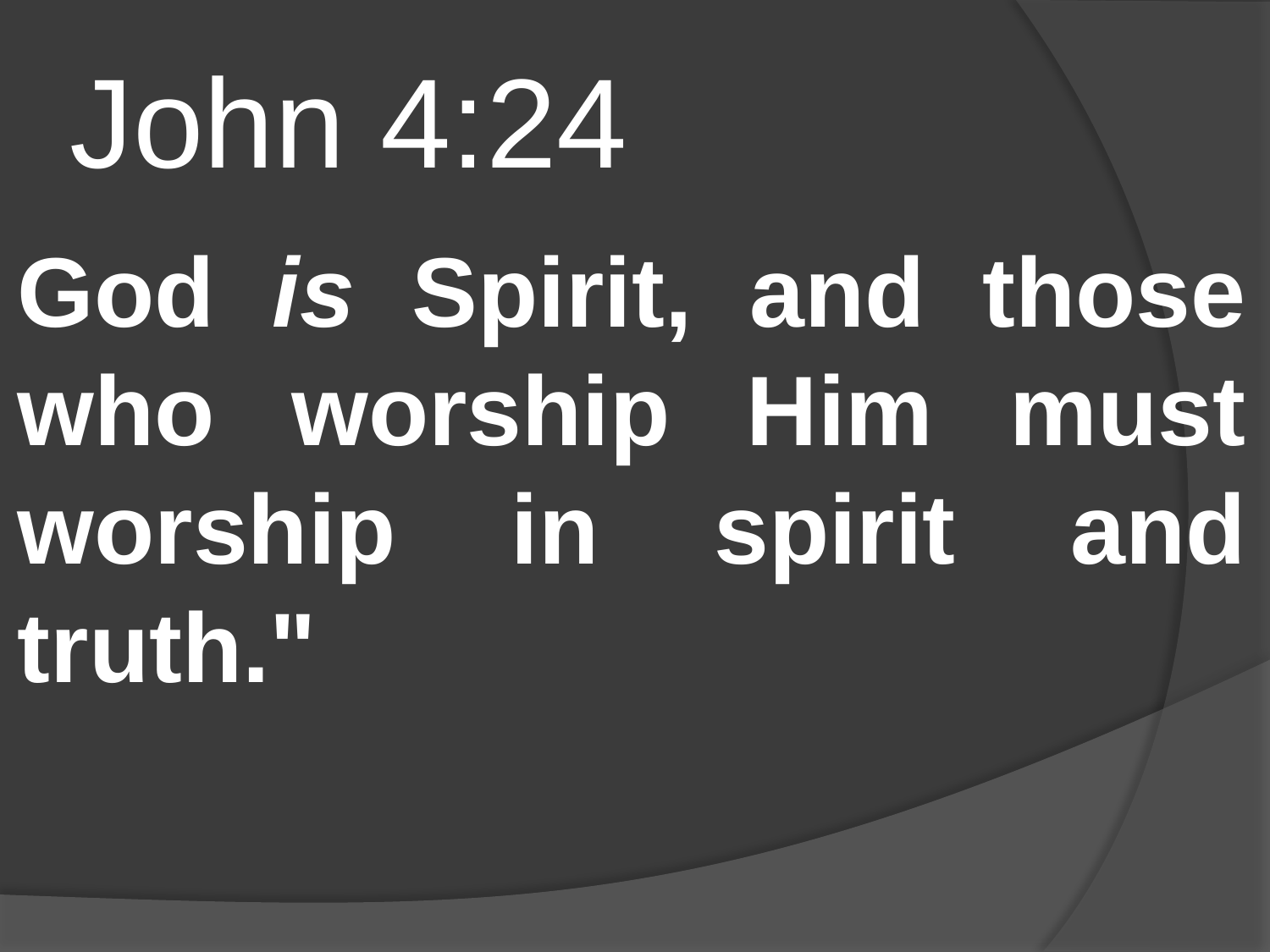

# John 4:24
God is Spirit, and those who worship Him must worship in spirit and truth."